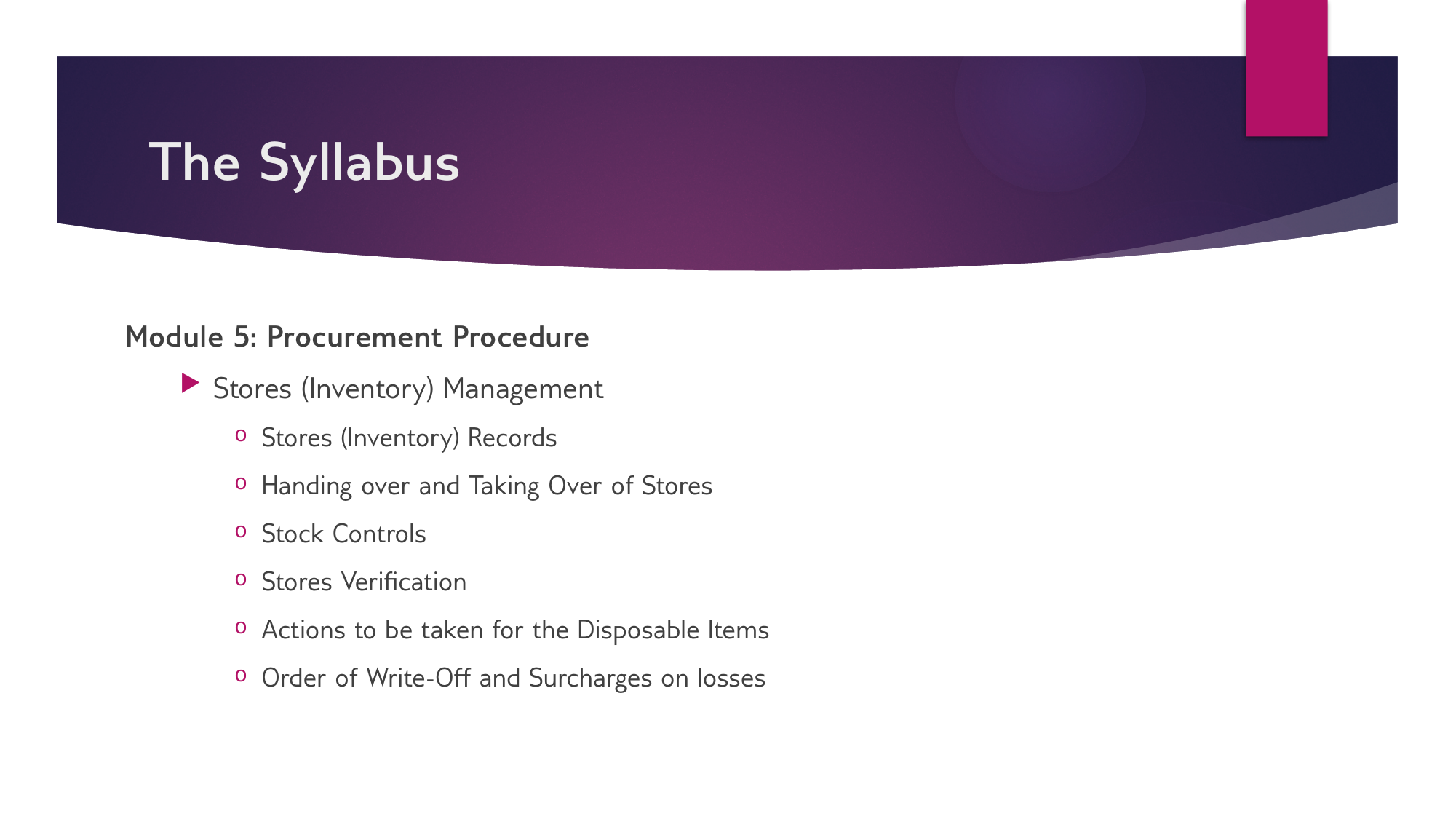

# The Syllabus
Module 5: Procurement Procedure
Stores (Inventory) Management
Stores (Inventory) Records
Handing over and Taking Over of Stores
Stock Controls
Stores Verification
Actions to be taken for the Disposable Items
Order of Write-Off and Surcharges on losses